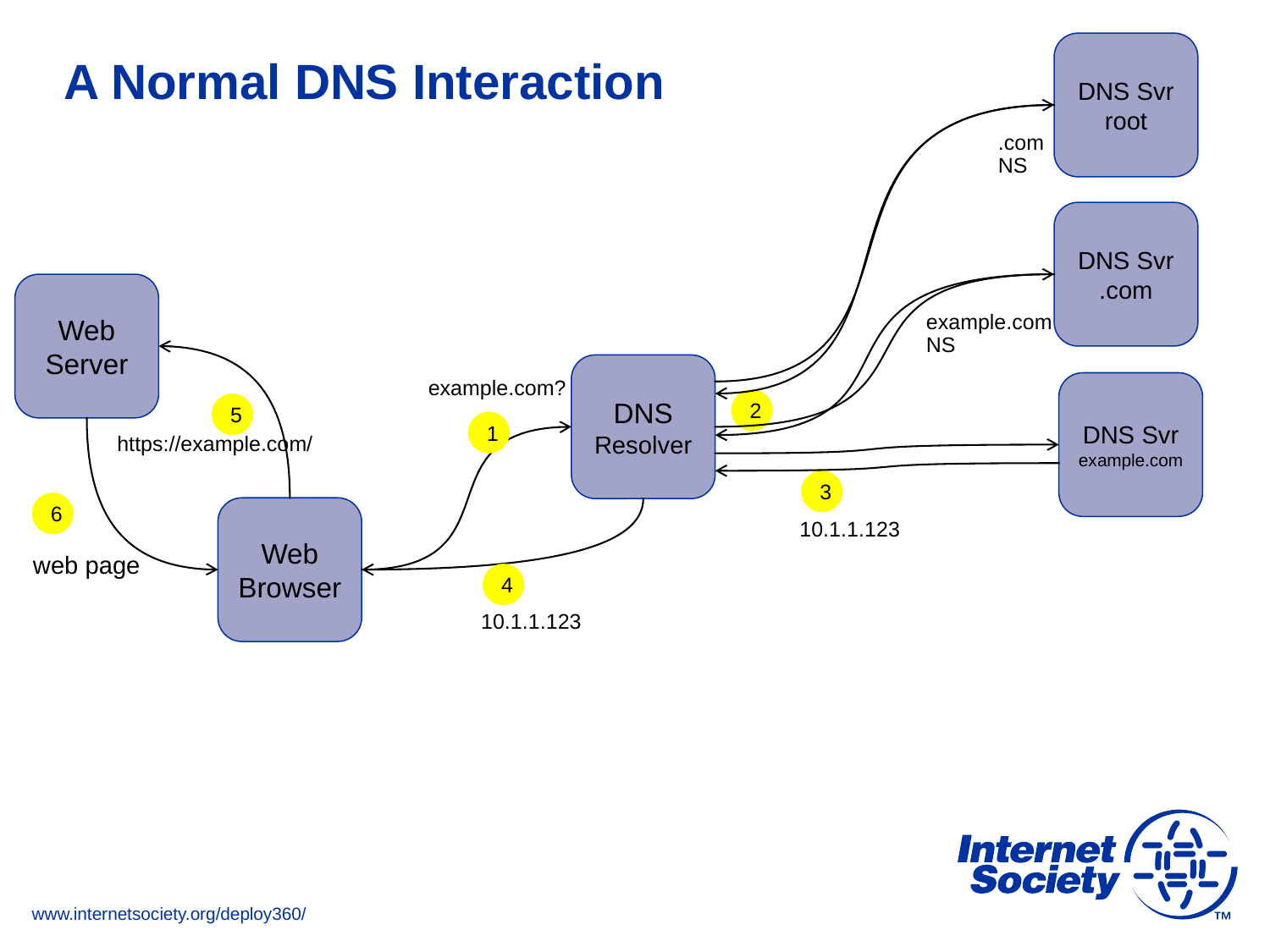

# A Normal DNS Interaction
DNS Svr
root
.com
NS
DNS Svr
.com
Web Server
example.com
NS
DNS Resolver
example.com?
DNS Svr
example.com
2
5
1
https://example.com/
3
6
Web Browser
10.1.1.123
web page
4
10.1.1.123